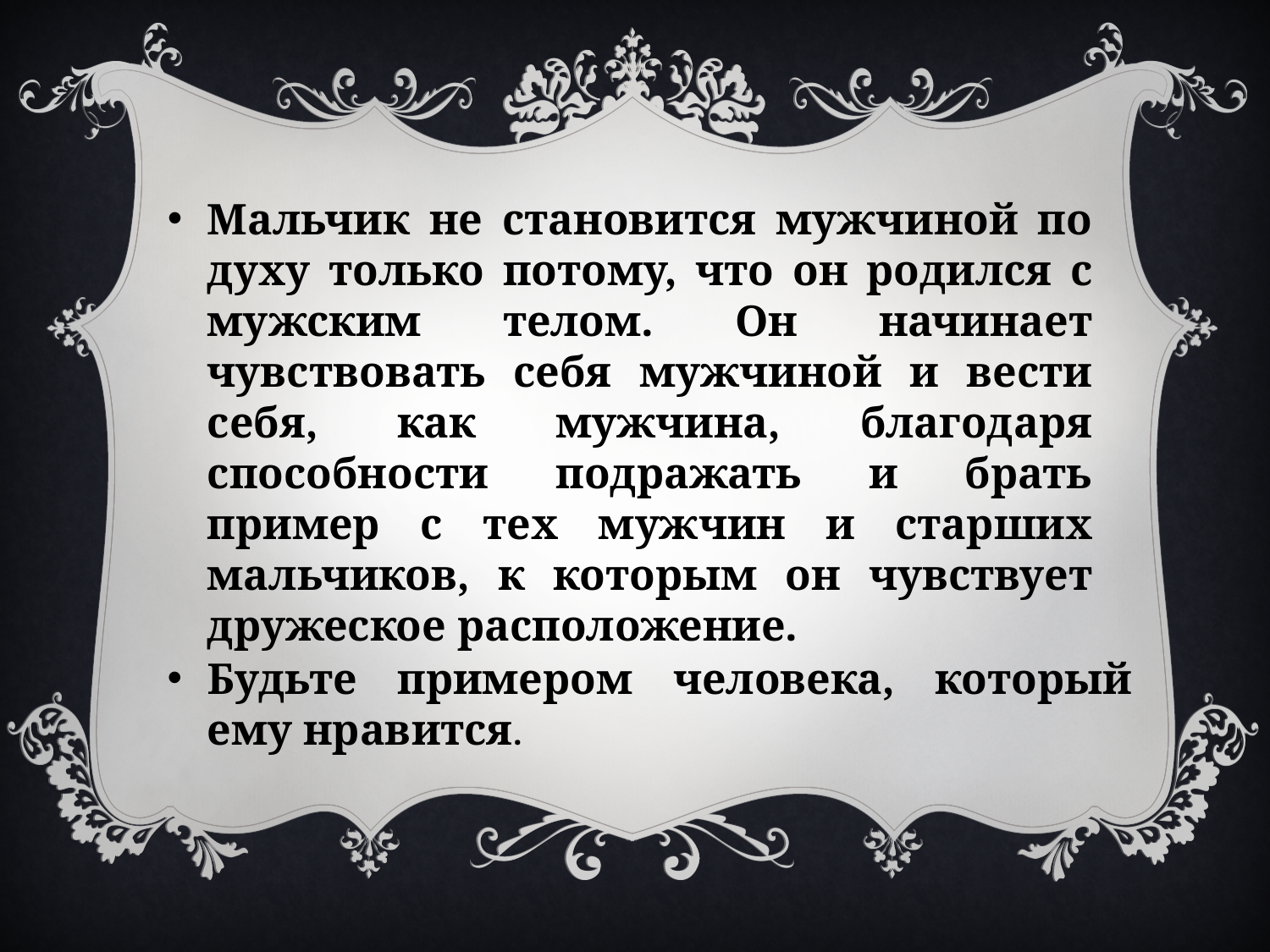

Мальчик не становится мужчиной по духу только потому, что он родился с мужским телом. Он начинает чувствовать себя мужчиной и вести себя, как мужчина, благодаря способности подражать и брать пример с тех мужчин и старших мальчиков, к которым он чувствует дружеское расположение.
Будьте примером человека, который ему нравится.